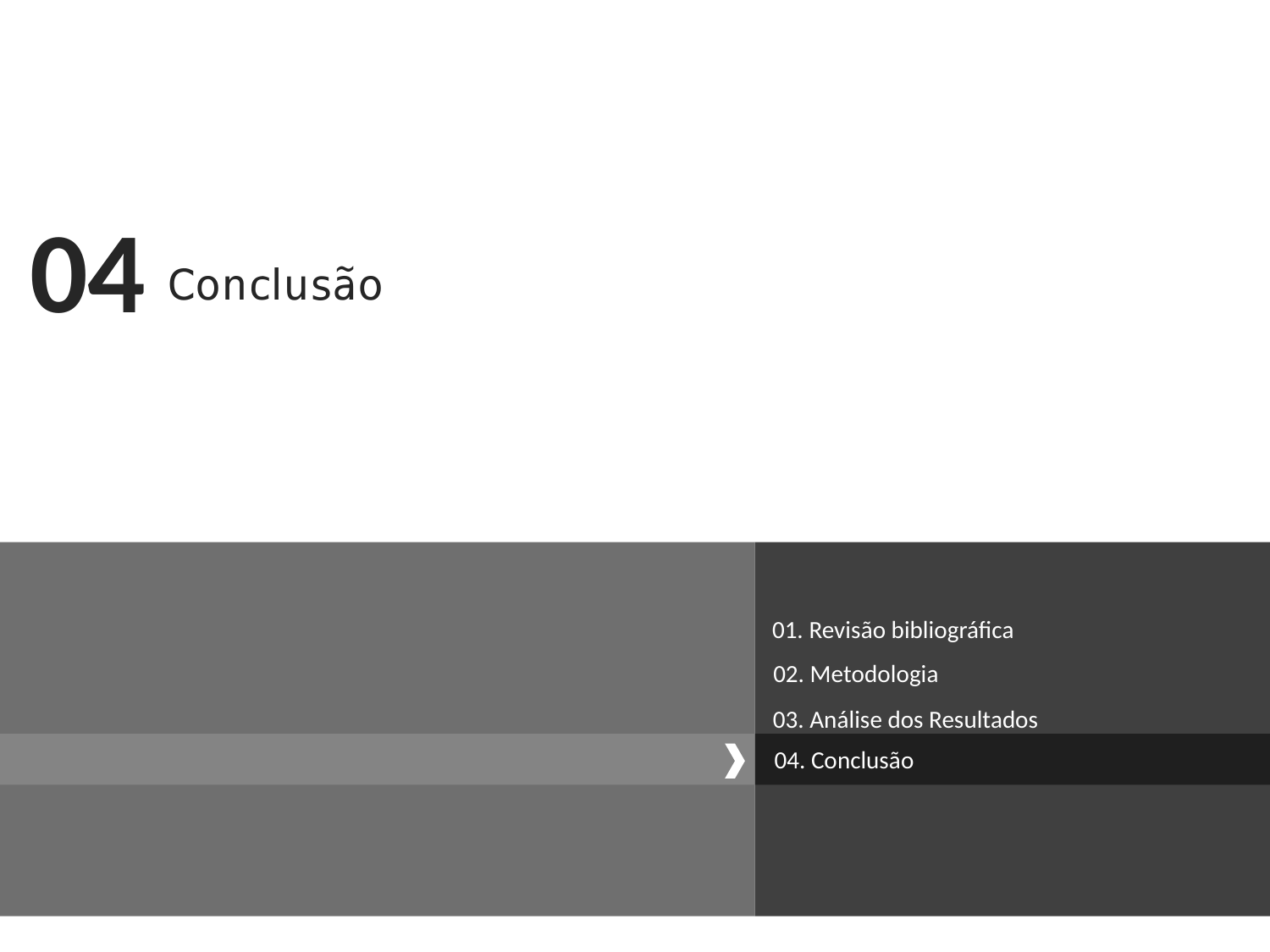

04
Conclusão

01. Revisão bibliográfica
02. Metodologia
03. Análise dos Resultados

04. Conclusão